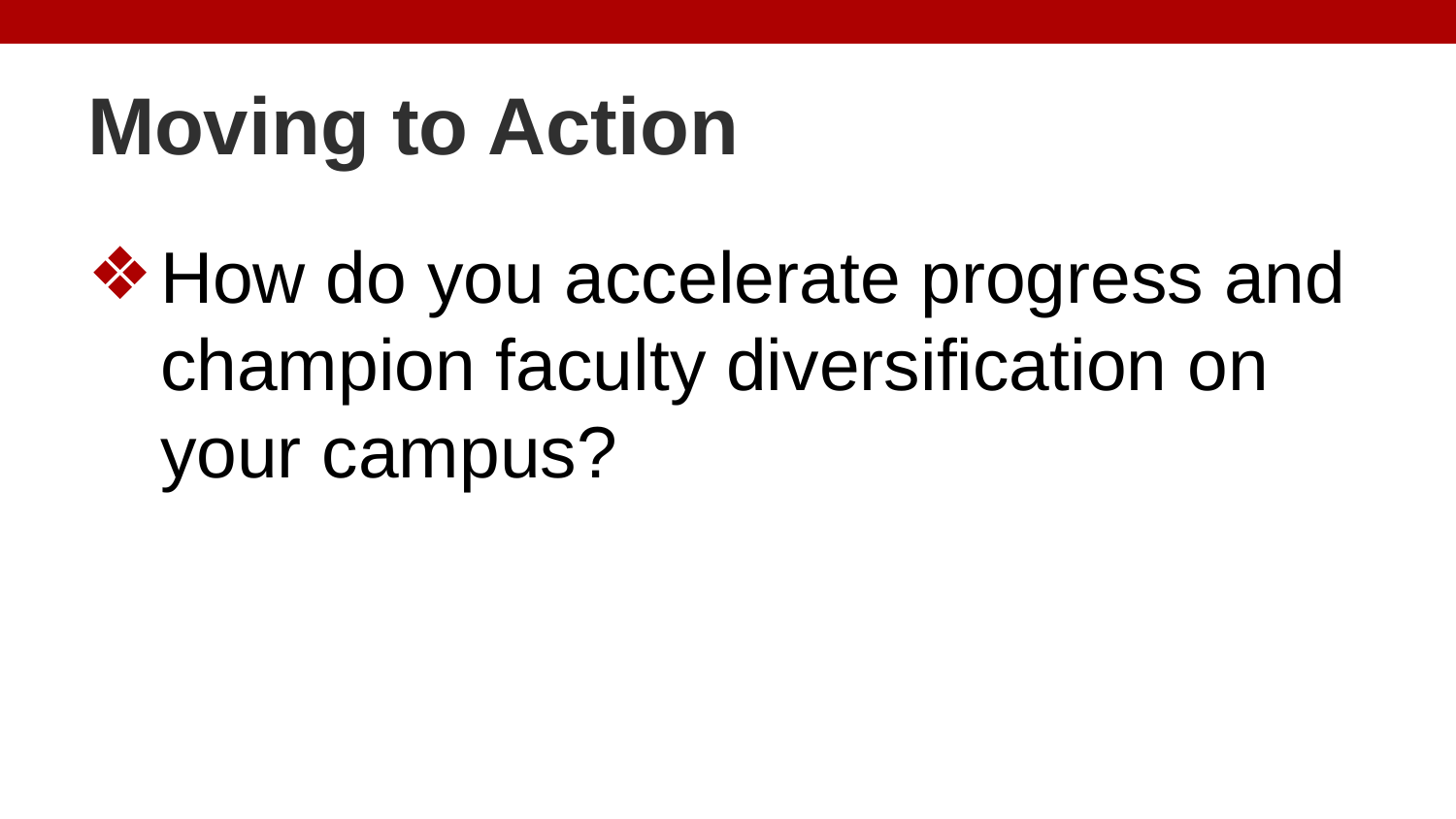

# Moving to Action
How do you accelerate progress and champion faculty diversification on your campus?